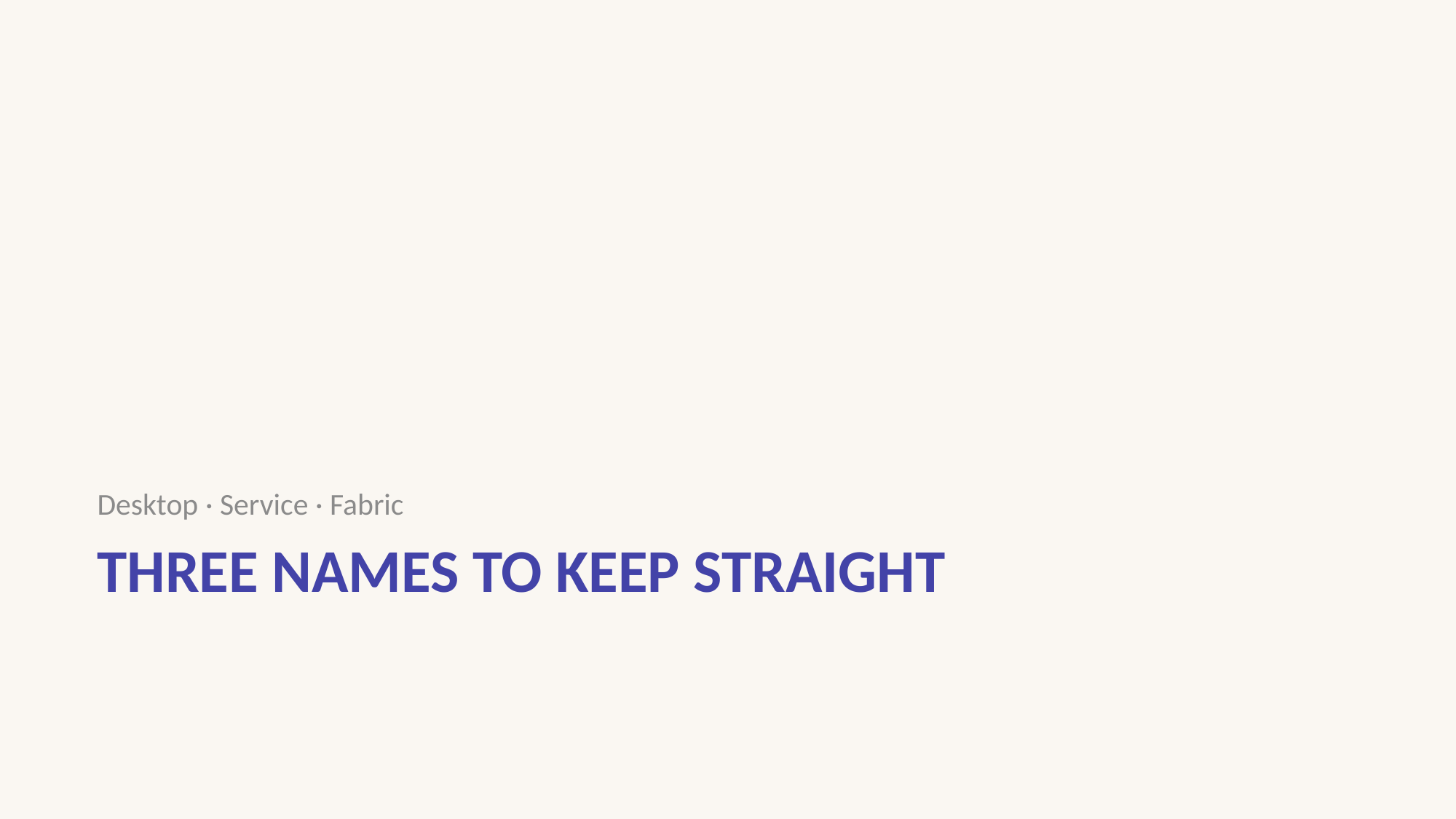

Desktop · Service · Fabric
# Three names to keep straight